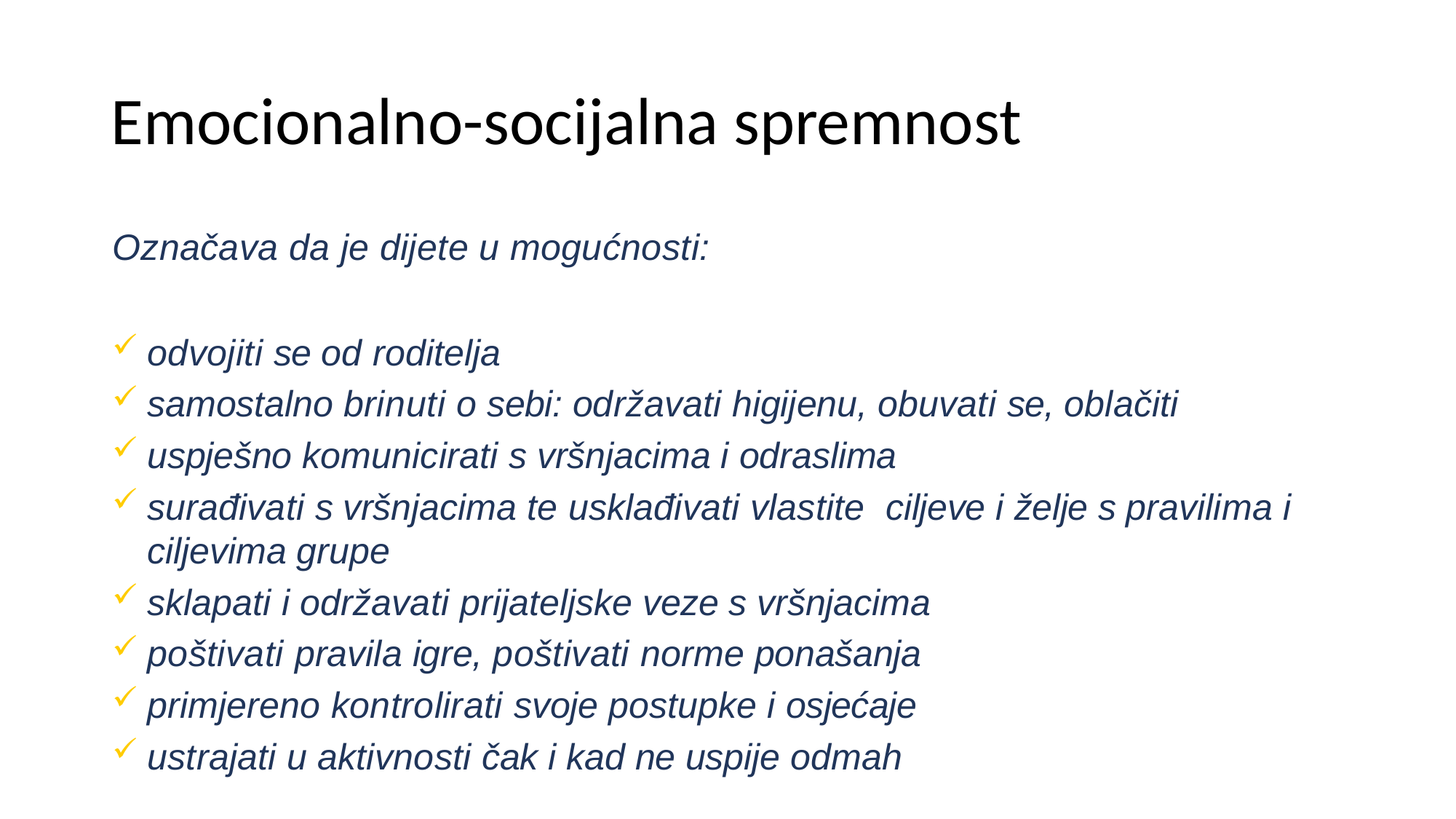

# Emocionalno-socijalna spremnost
Označava da je dijete u mogućnosti:

odvojiti se od roditelja
samostalno brinuti o sebi: održavati higijenu, obuvati se, oblačiti
uspješno komunicirati s vršnjacima i odraslima
surađivati s vršnjacima te usklađivati vlastite  ciljeve i želje s pravilima i ciljevima grupe
sklapati i održavati prijateljske veze s vršnjacima
poštivati pravila igre, poštivati norme ponašanja
primjereno kontrolirati svoje postupke i osjećaje
ustrajati u aktivnosti čak i kad ne uspije odmah